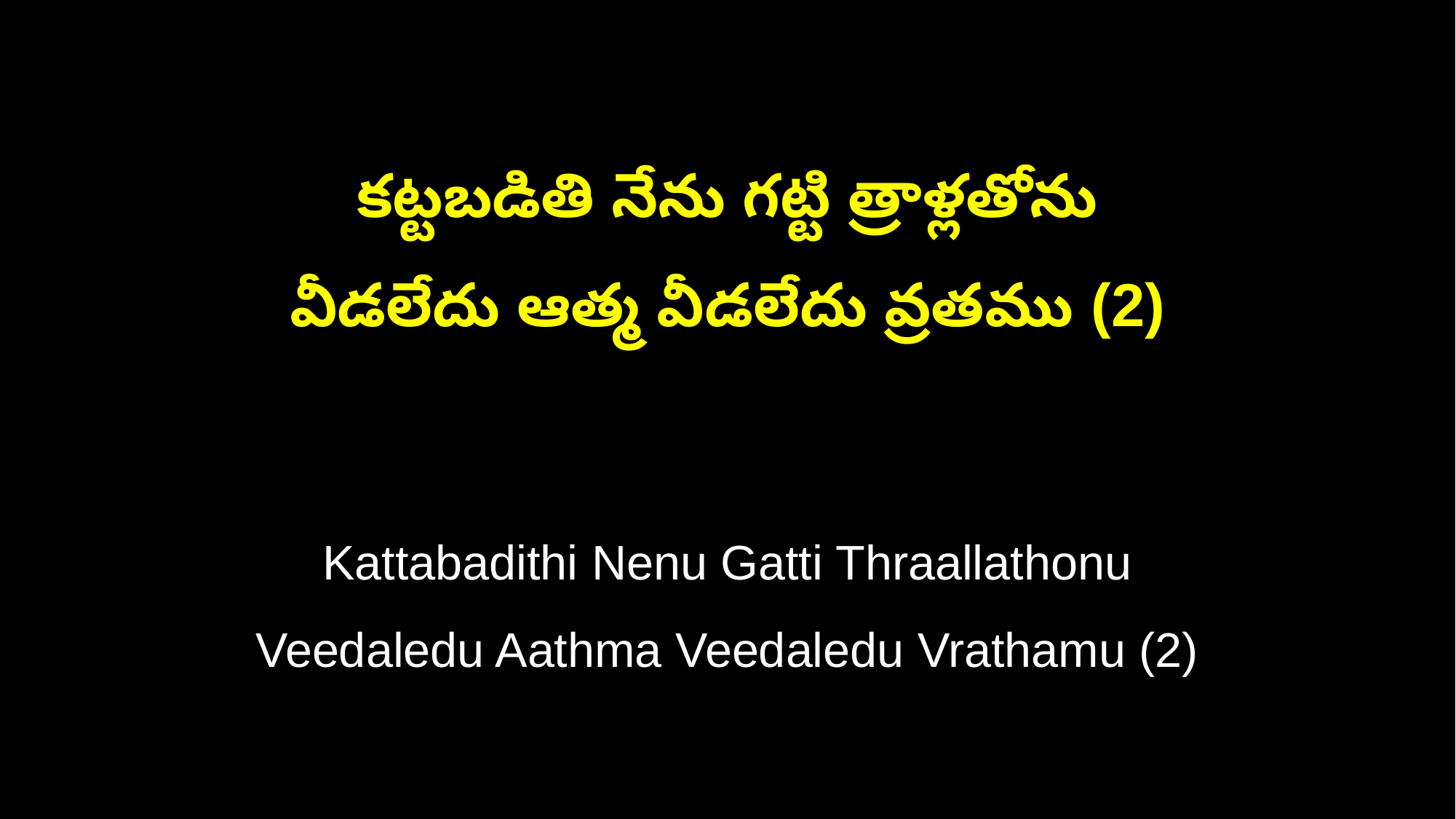

కట్టబడితి నేను గట్టి త్రాళ్లతోను
వీడలేదు ఆత్మ వీడలేదు వ్రతము (2)
Kattabadithi Nenu Gatti Thraallathonu
Veedaledu Aathma Veedaledu Vrathamu (2)